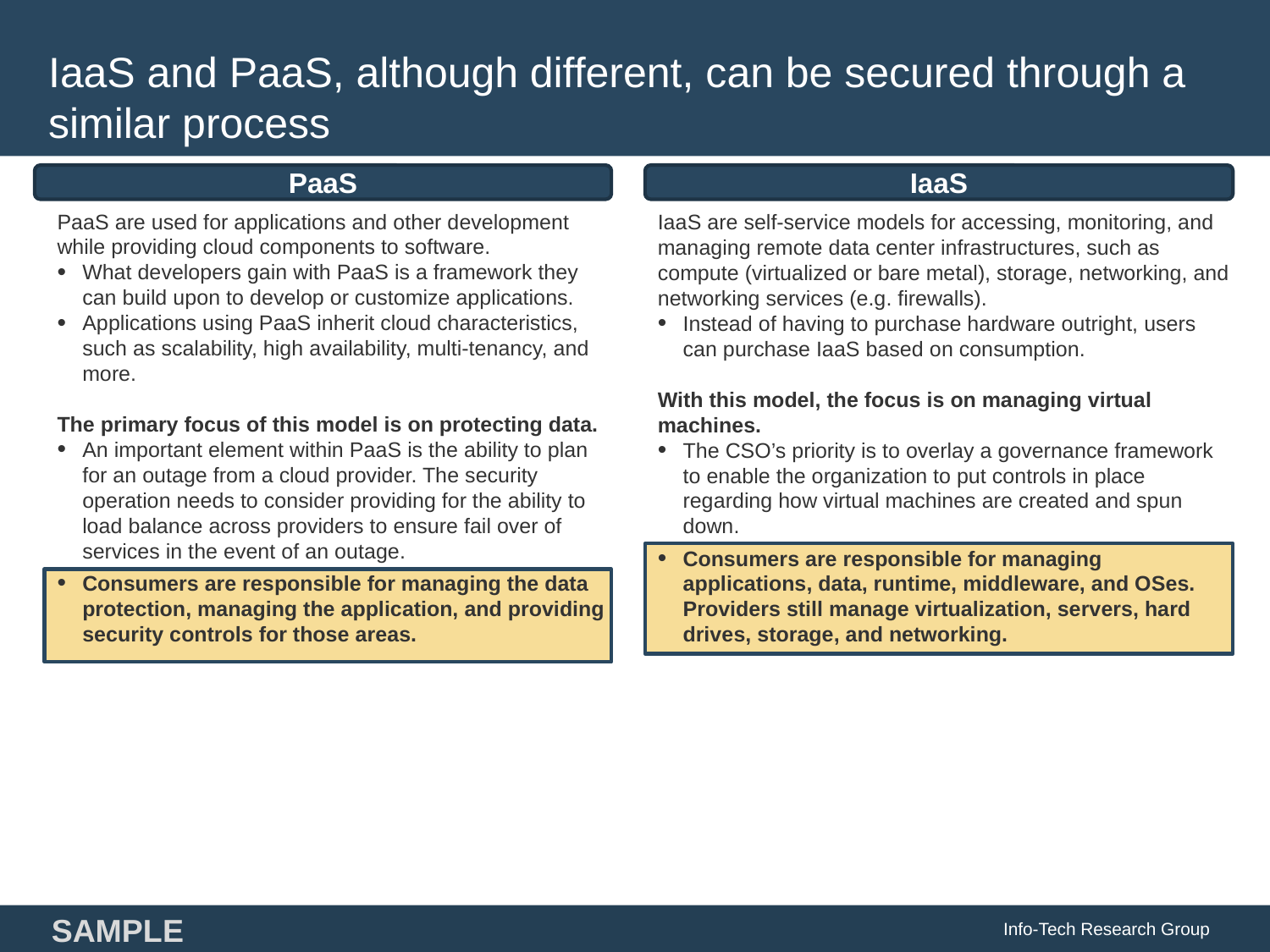

# IaaS and PaaS, although different, can be secured through a similar process
IaaS
PaaS
PaaS are used for applications and other development while providing cloud components to software.
What developers gain with PaaS is a framework they can build upon to develop or customize applications.
Applications using PaaS inherit cloud characteristics, such as scalability, high availability, multi-tenancy, and more.

The primary focus of this model is on protecting data.
An important element within PaaS is the ability to plan for an outage from a cloud provider. The security operation needs to consider providing for the ability to load balance across providers to ensure fail over of services in the event of an outage.
Consumers are responsible for managing the data protection, managing the application, and providing security controls for those areas.
IaaS are self-service models for accessing, monitoring, and managing remote data center infrastructures, such as compute (virtualized or bare metal), storage, networking, and networking services (e.g. firewalls).
Instead of having to purchase hardware outright, users can purchase IaaS based on consumption.

With this model, the focus is on managing virtual machines.
The CSO’s priority is to overlay a governance framework to enable the organization to put controls in place regarding how virtual machines are created and spun down.
Consumers are responsible for managing applications, data, runtime, middleware, and OSes. Providers still manage virtualization, servers, hard drives, storage, and networking.

Info-Tech Research Group
SAMPLE